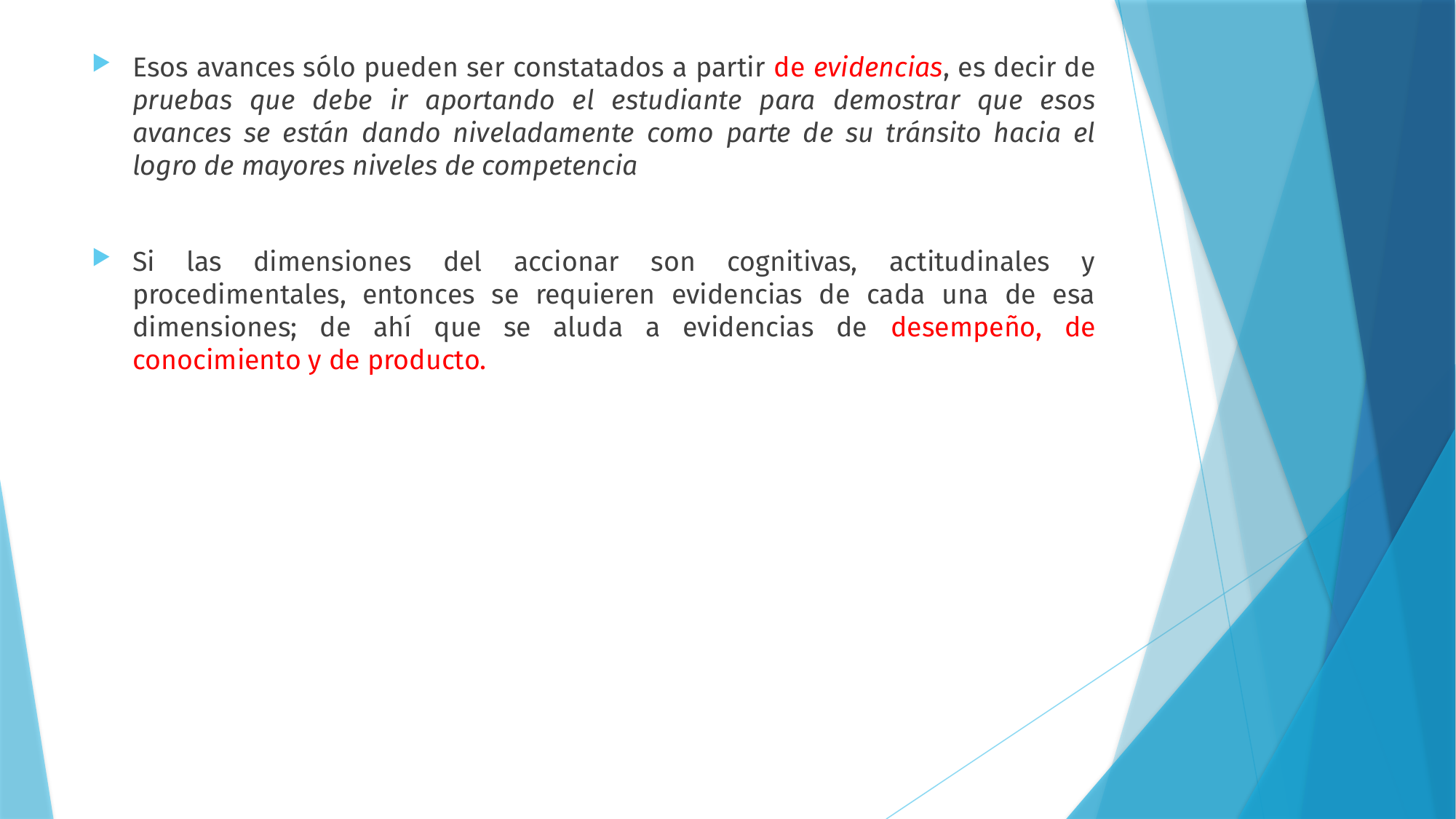

Esos avances sólo pueden ser constatados a partir de evidencias, es decir de pruebas que debe ir aportando el estudiante para demostrar que esos avances se están dando niveladamente como parte de su tránsito hacia el logro de mayores niveles de competencia

Si las dimensiones del accionar son cognitivas, actitudinales y procedimentales, entonces se requieren evidencias de cada una de esa dimensiones; de ahí que se aluda a evidencias de desempeño, de conocimiento y de producto.